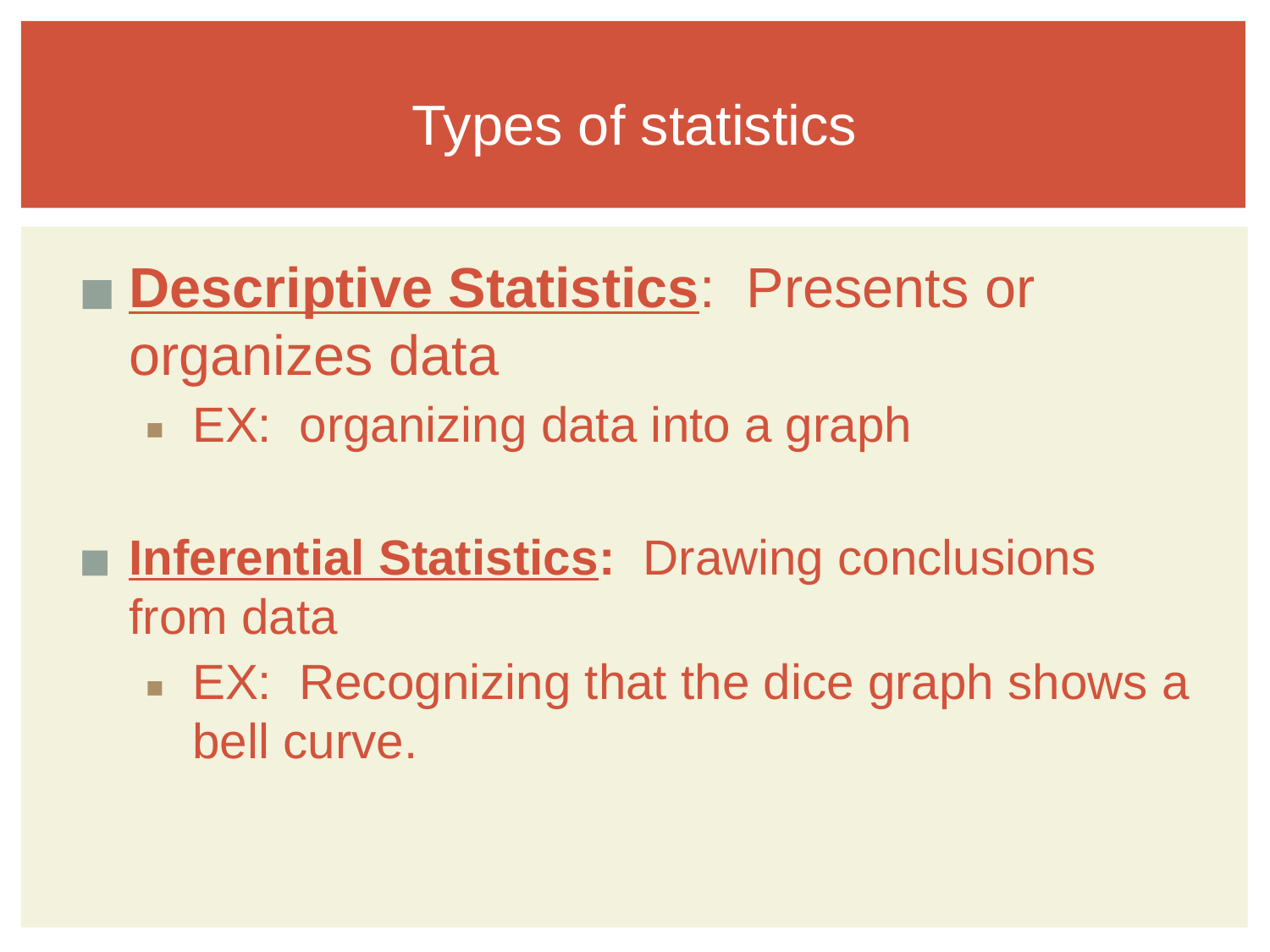

# Types of statistics
Descriptive Statistics:  Presents or organizes data
EX:  organizing data into a graph

Inferential Statistics:  Drawing conclusions from data
EX:  Recognizing that the dice graph shows a bell curve.